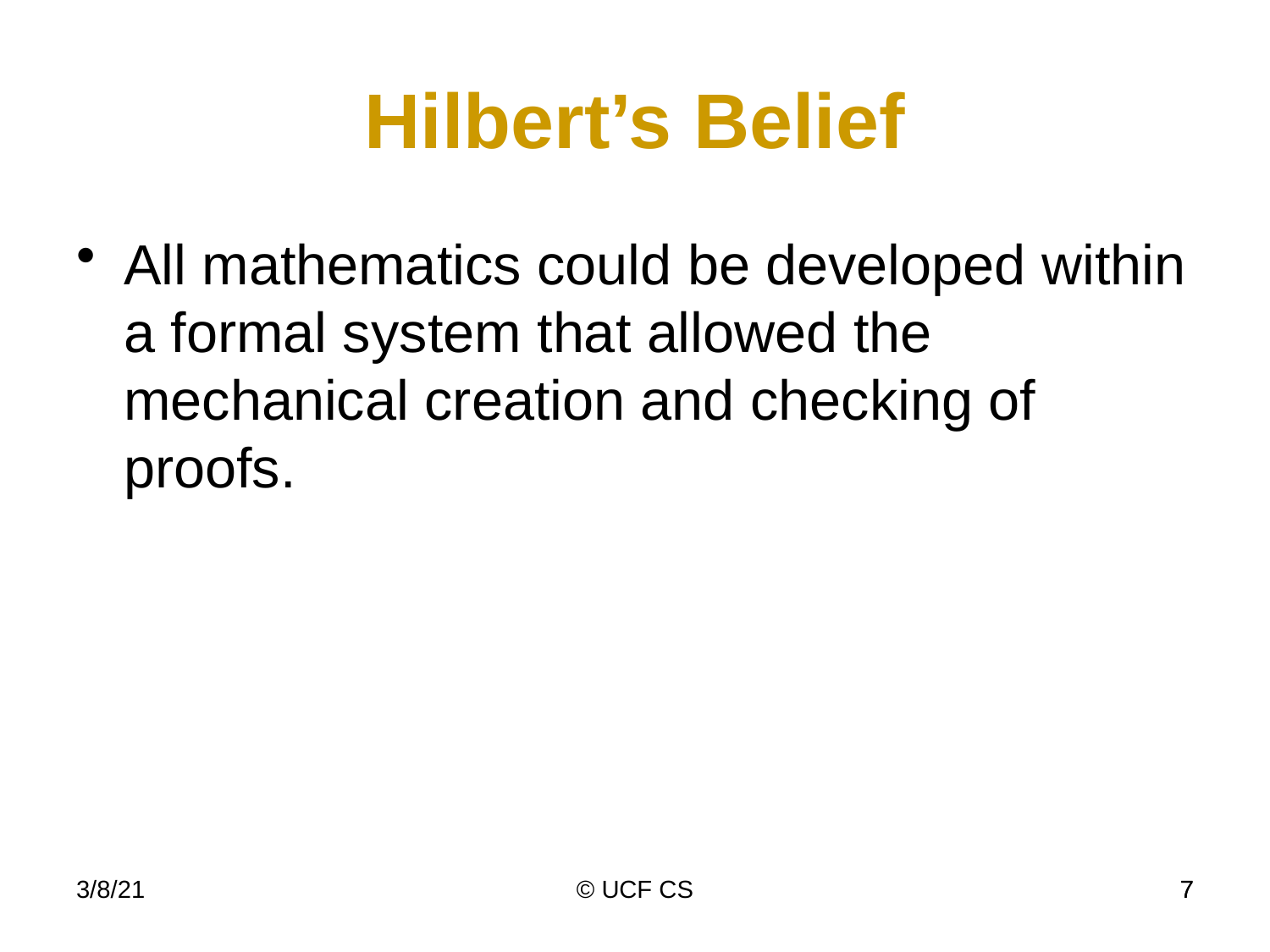

Hilbert’s Belief
All mathematics could be developed within a formal system that allowed the mechanical creation and checking of proofs.
3/8/21
© UCF CS
7
7